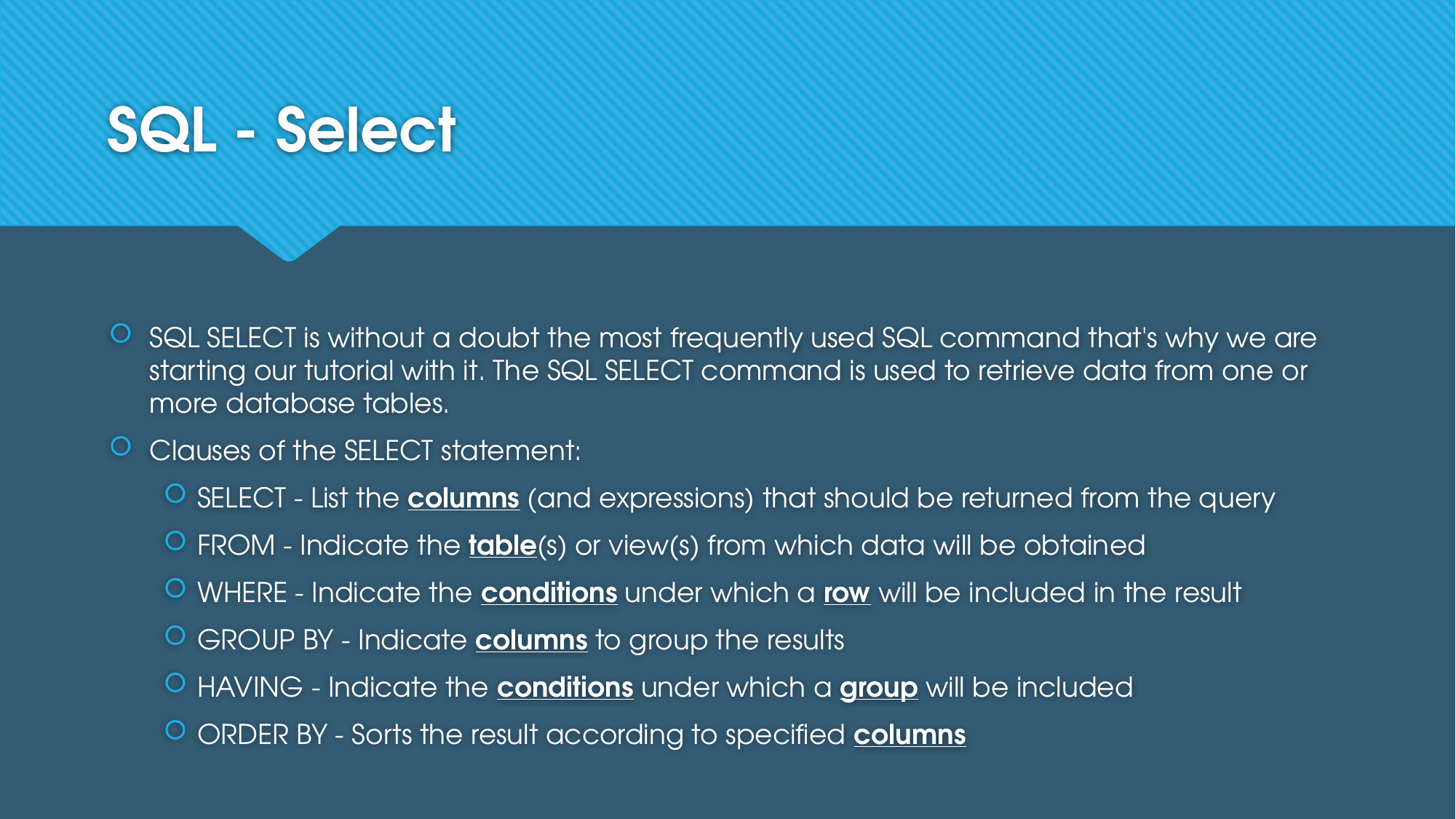

# SQL - Select
SQL SELECT is without a doubt the most frequently used SQL command that's why we are starting our tutorial with it. The SQL SELECT command is used to retrieve data from one or more database tables.
Clauses of the SELECT statement:
SELECT - List the columns (and expressions) that should be returned from the query
FROM - Indicate the table(s) or view(s) from which data will be obtained
WHERE - Indicate the conditions under which a row will be included in the result
GROUP BY - Indicate columns to group the results
HAVING - Indicate the conditions under which a group will be included
ORDER BY - Sorts the result according to specified columns